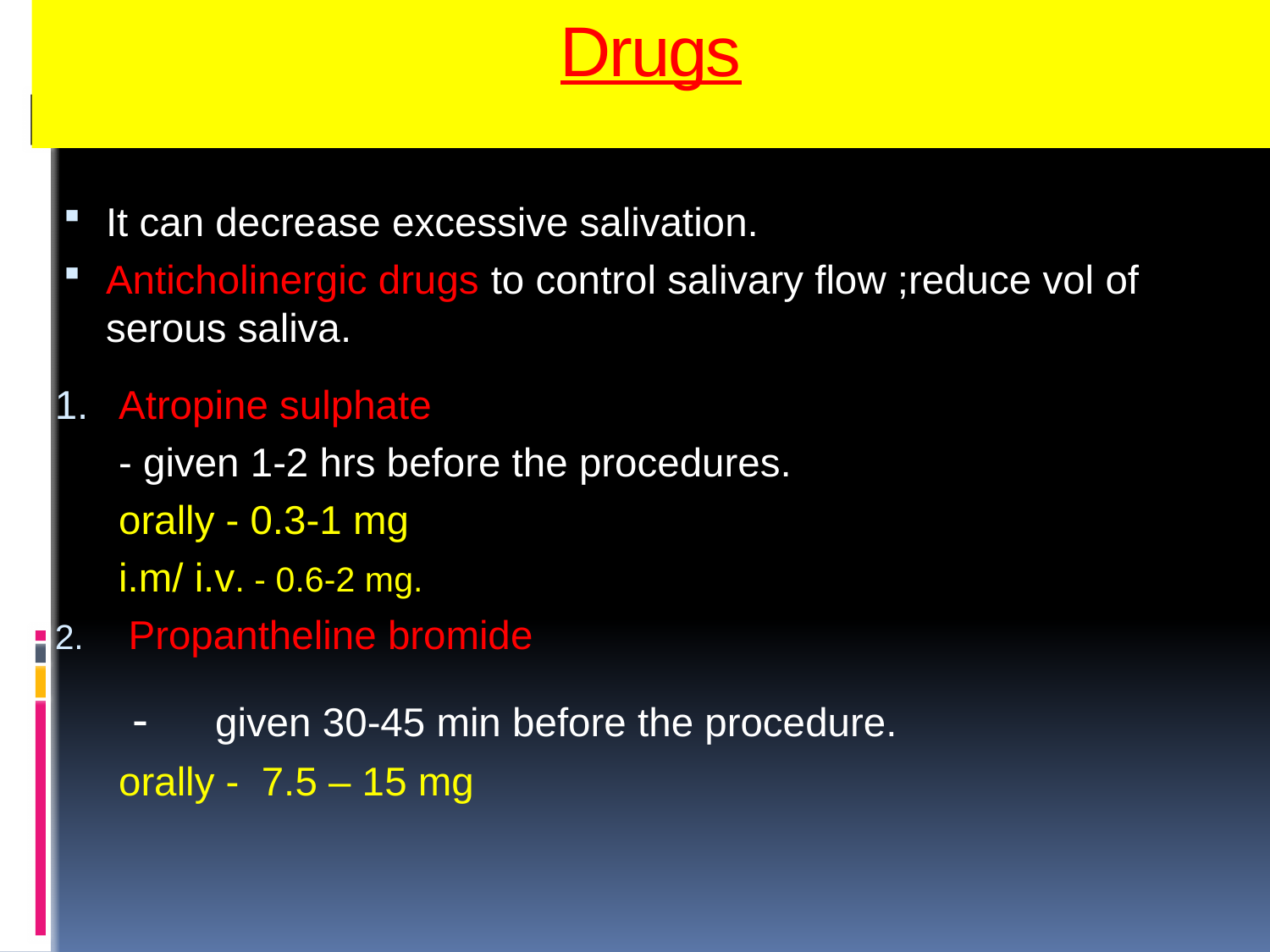

# Drugs
It can decrease excessive salivation.
Anticholinergic drugs to control salivary flow ;reduce vol of serous saliva.

Atropine sulphate
	- given 1-2 hrs before the procedures.
		orally - 0.3-1 mg
		i.m/ i.v. - 0.6-2 mg.
 Propantheline bromide

	 -	given 30-45 min before the procedure.
		orally -  7.5 – 15 mg